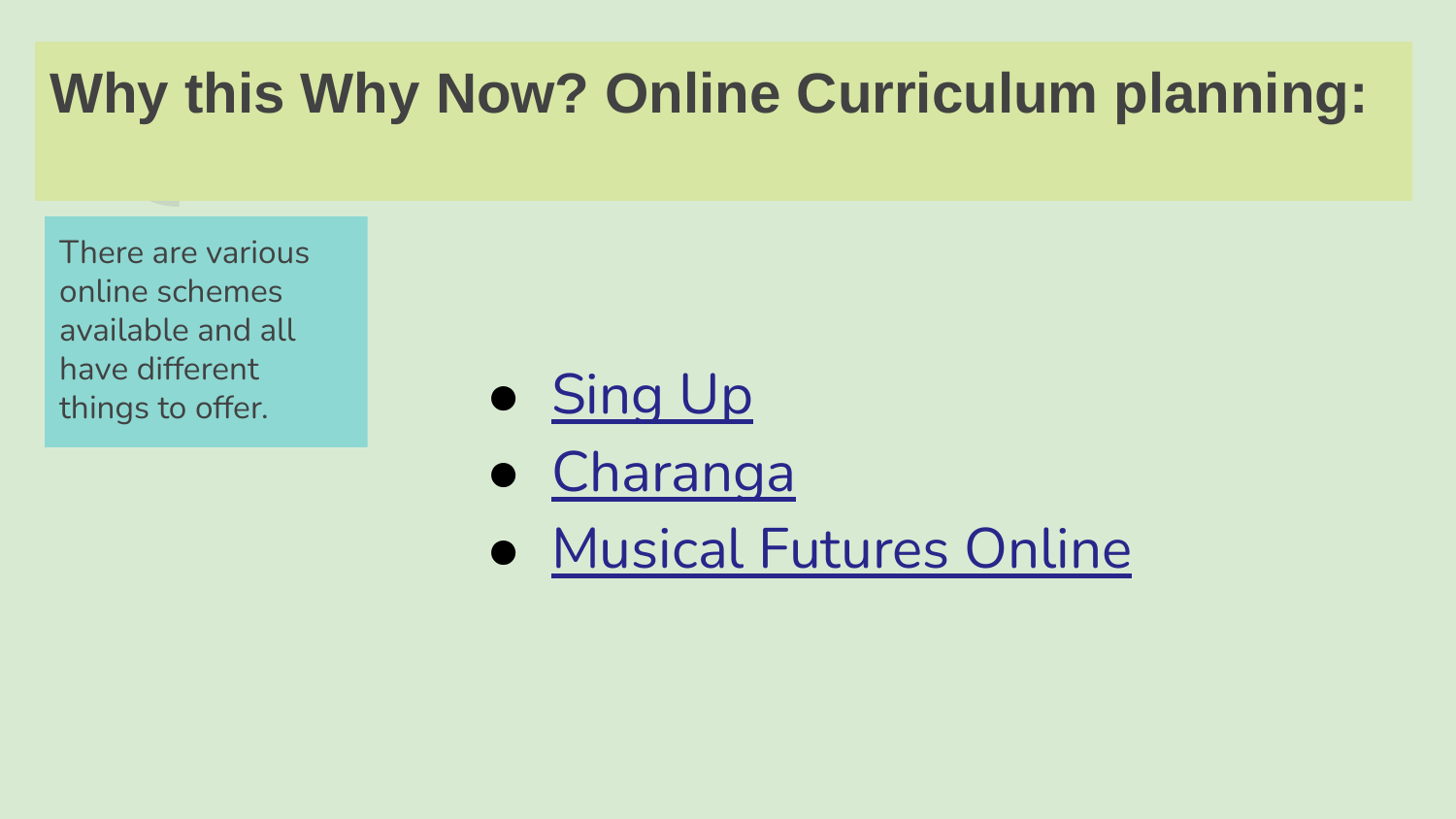

# Why this Why Now? Online Curriculum planning:
There are various online schemes available and all have different things to offer.
Sing Up
Charanga
Musical Futures Online